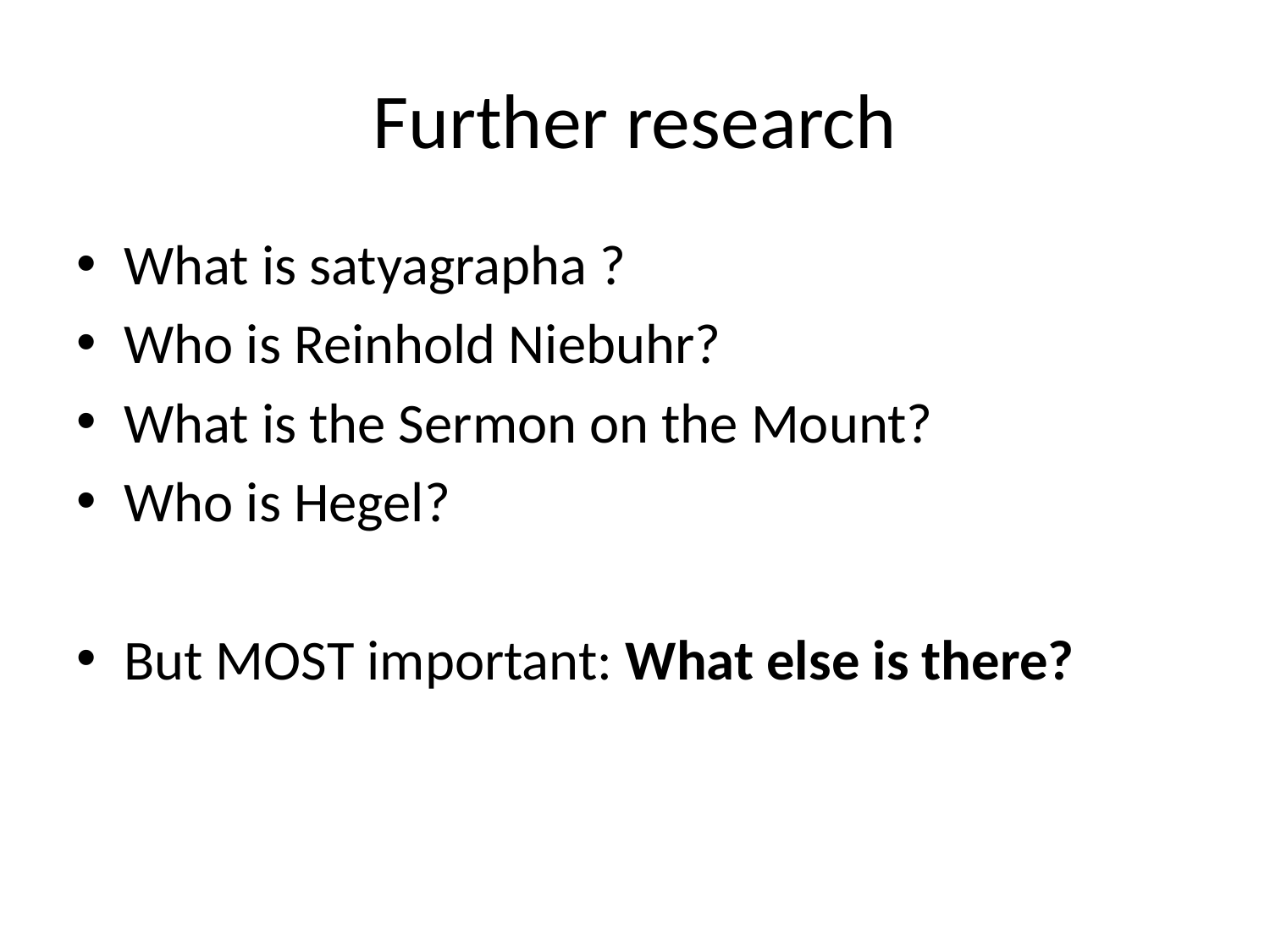

# Further research
What is satyagrapha ?
Who is Reinhold Niebuhr?
What is the Sermon on the Mount?
Who is Hegel?

But MOST important: What else is there?